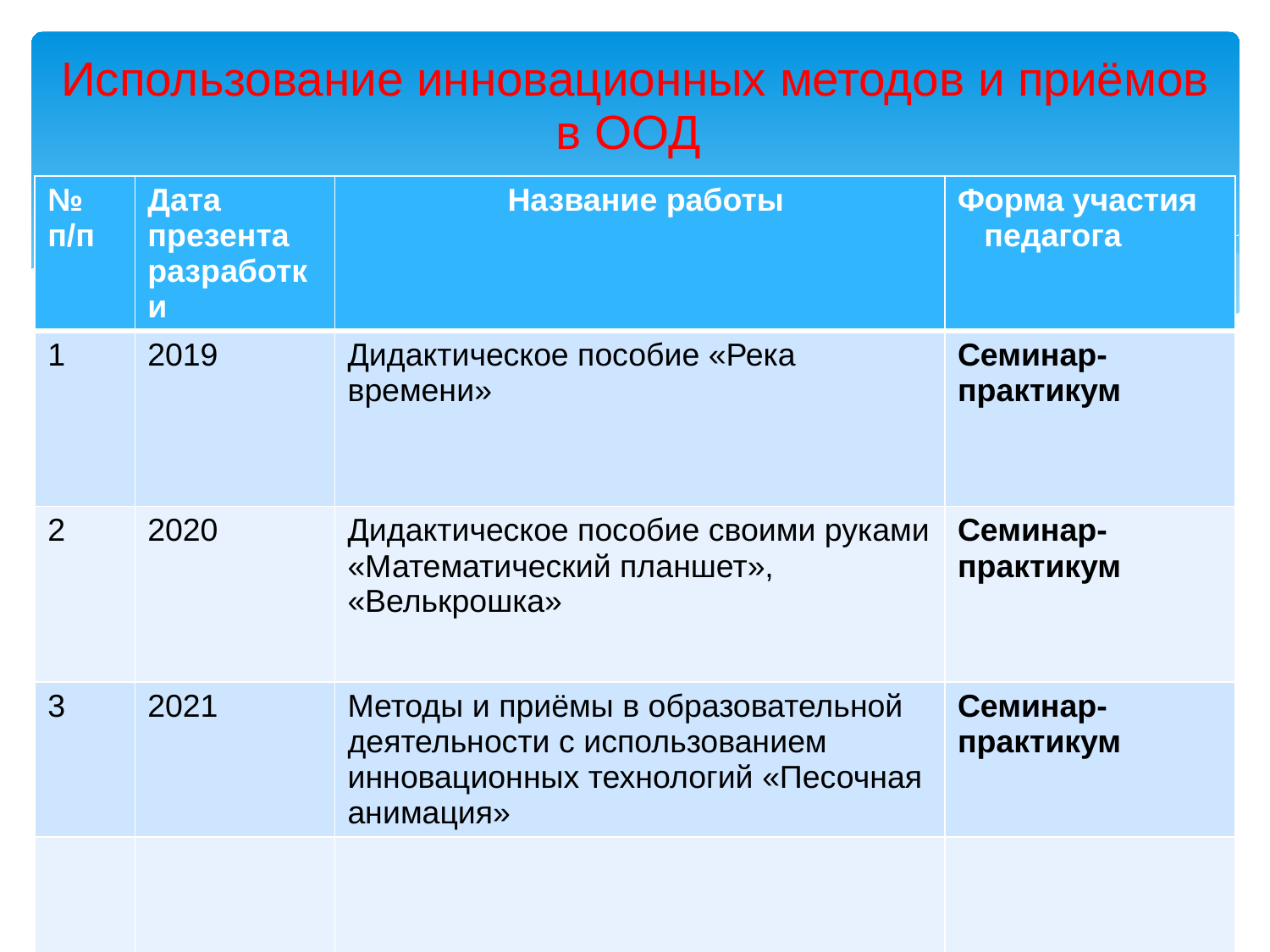

# Использование инновационных методов и приёмов в ООД
| № п/п | Дата презента разработки | Название работы | Форма участия педагога |
| --- | --- | --- | --- |
| 1 | 2019 | Дидактическое пособие «Река времени» | Семинар-практикум |
| 2 | 2020 | Дидактическое пособие своими руками «Математический планшет», «Велькрошка» | Семинар-практикум |
| 3 | 2021 | Методы и приёмы в образовательной деятельности с использованием инновационных технологий «Песочная анимация» | Семинар-практикум |
|  |  |  |  |